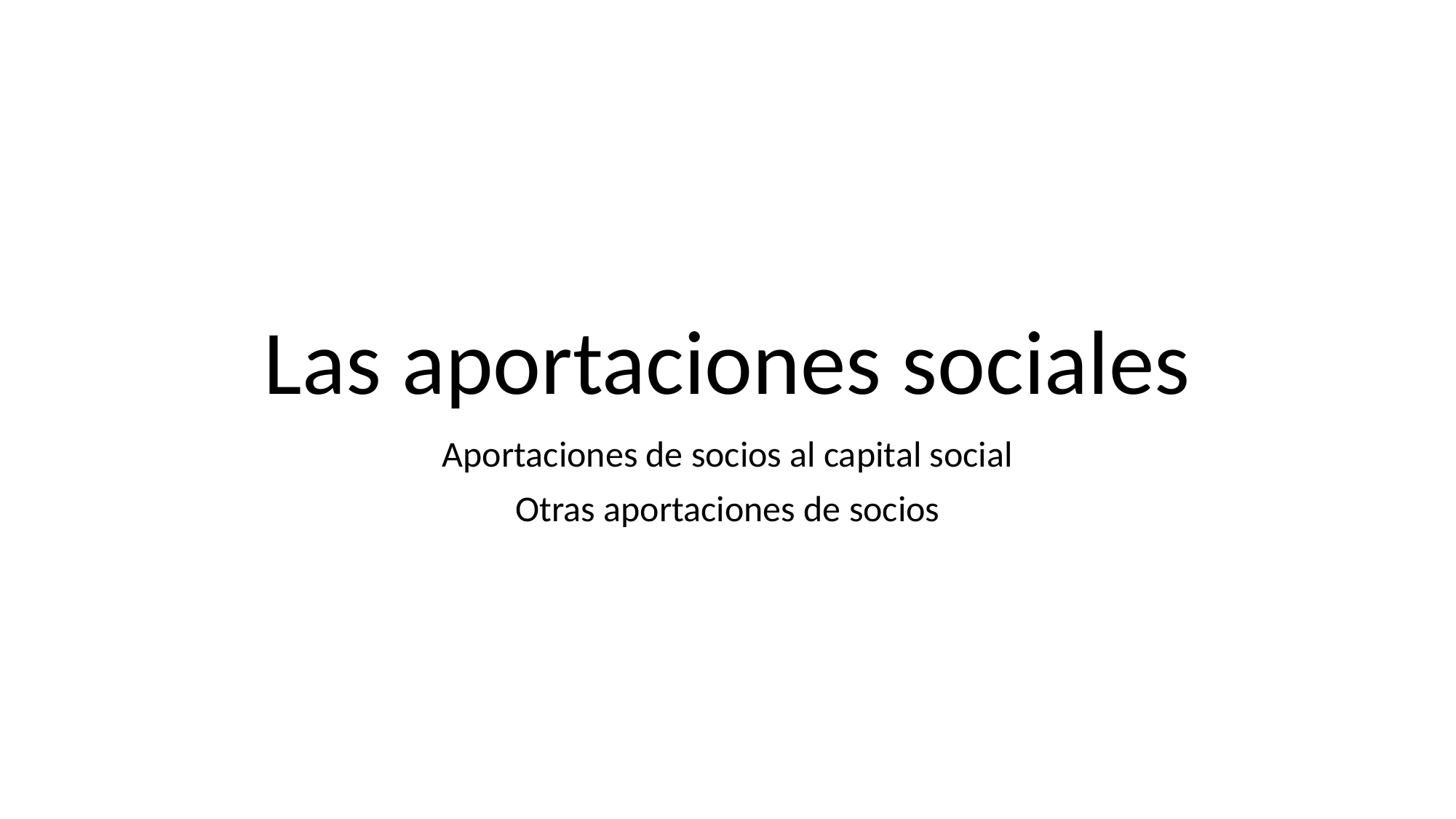

# Las aportaciones sociales
Aportaciones de socios al capital social
Otras aportaciones de socios